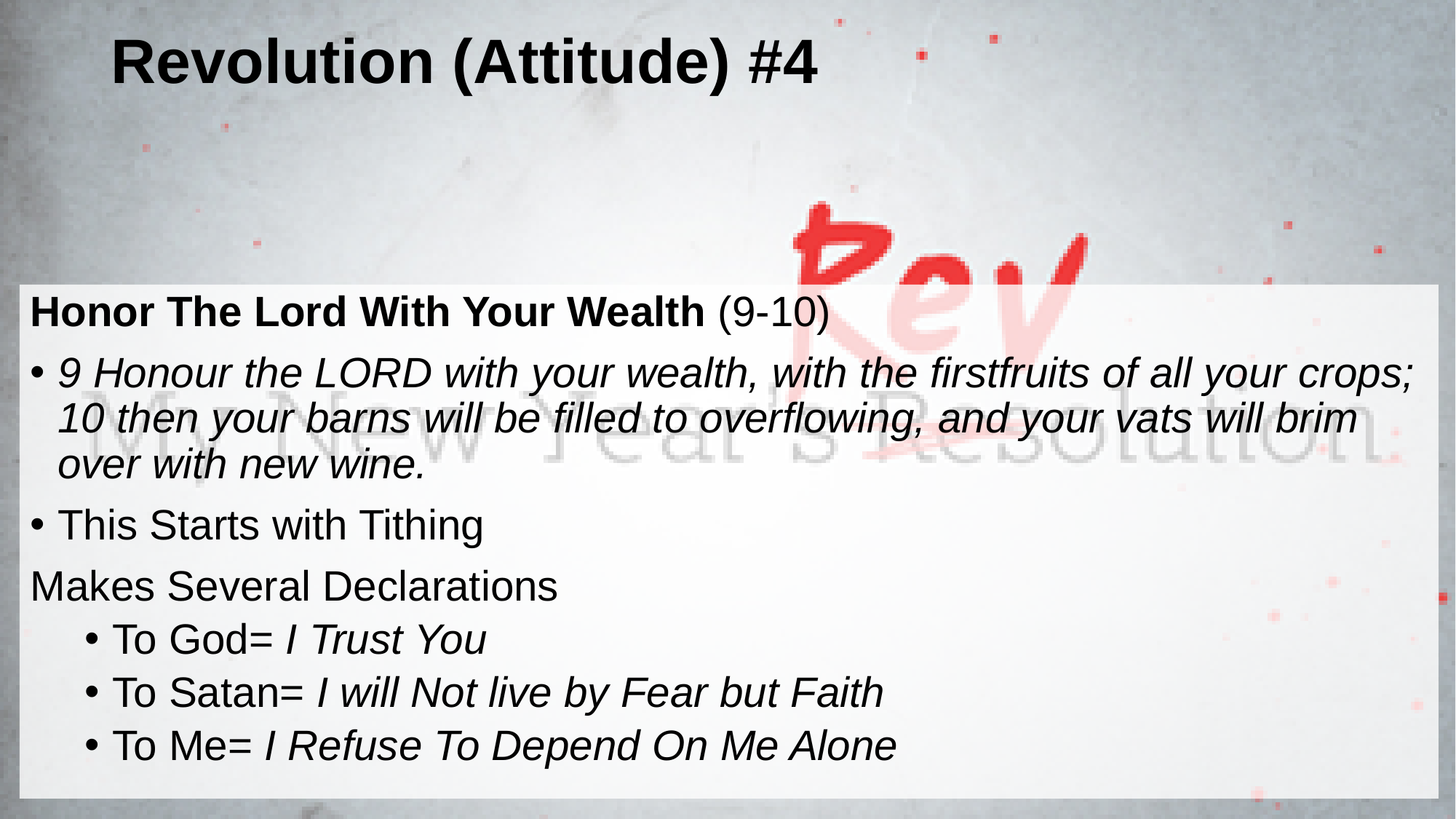

# Revolution (Attitude) #4
Honor The Lord With Your Wealth (9-10)
9 Honour the LORD with your wealth, with the firstfruits of all your crops; 10 then your barns will be filled to overflowing, and your vats will brim over with new wine.
This Starts with Tithing
Makes Several Declarations
To God= I Trust You
To Satan= I will Not live by Fear but Faith
To Me= I Refuse To Depend On Me Alone